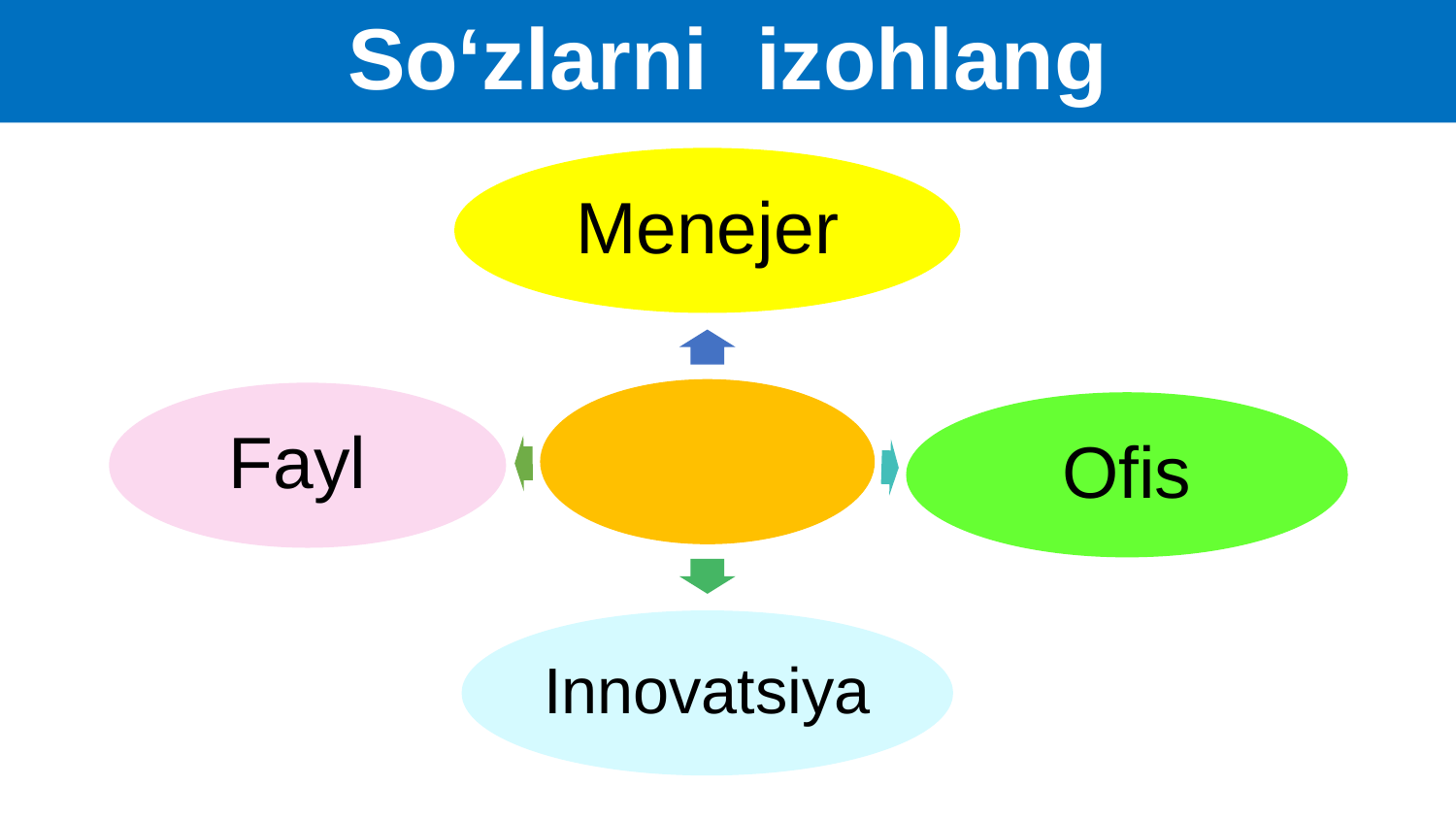

# So‘zlarni  izohlang

Menejer

Ofis

Innovatsiya

 Fayl